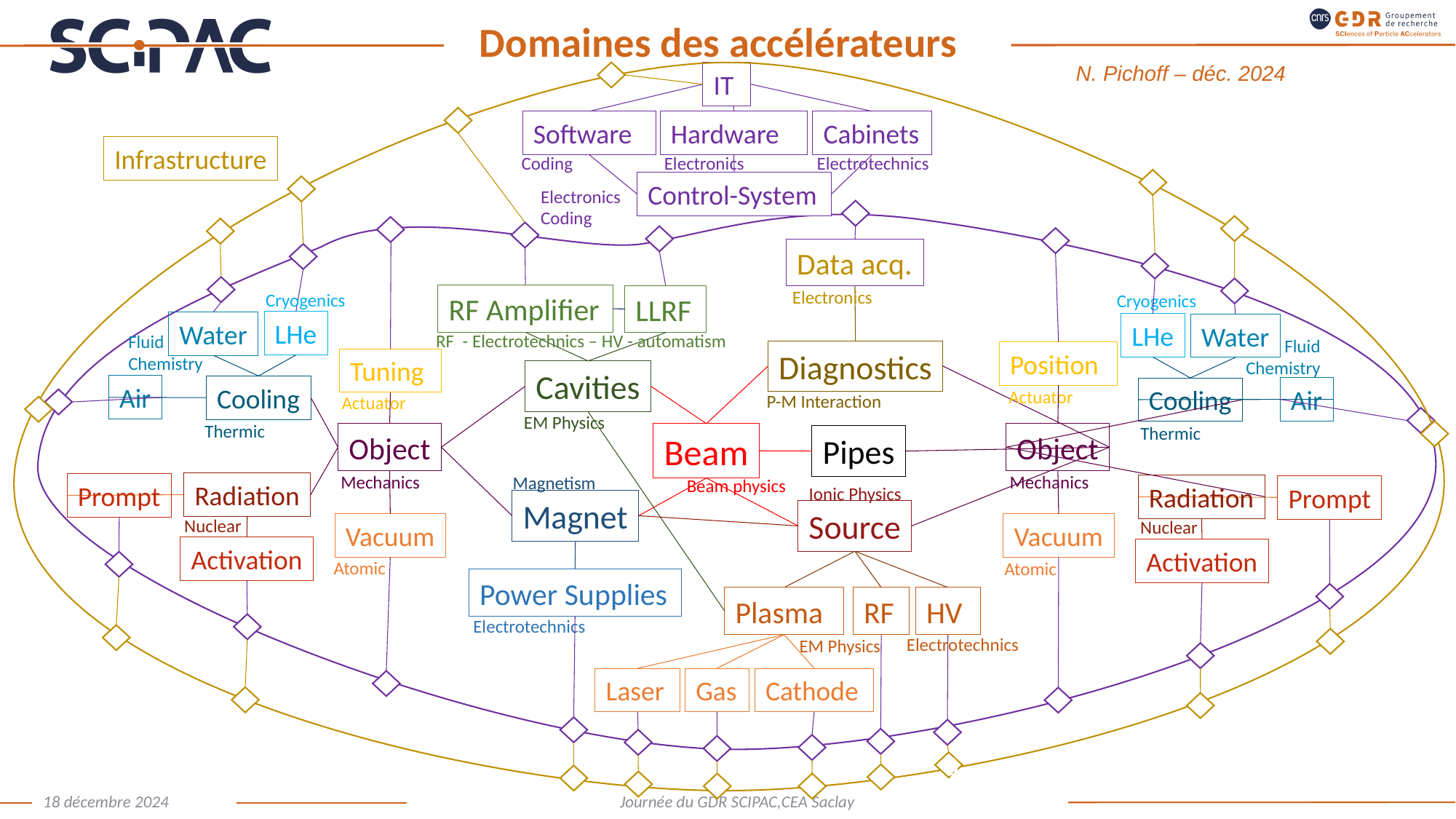

# Domaines des accélérateurs
N. Pichoff – déc. 2024

IT

Software
Hardware
Cabinets
Infrastructure
Coding
Electronics
Electrotechnics

Control-System

Electronics
Coding

Data acq.

Electronics
Cryogenics
Cryogenics
RF Amplifier
LLRF
LHe
Water
LHe
Water
RF  - Electrotechnics – HV - automatism
Fluid
Chemistry
Fluid
Chemistry
Diagnostics
Position
Tuning
Cavities
Air
Cooling
Air
Cooling
Actuator
P-M Interaction
Actuator

EM Physics

Thermic
Thermic

Object
Beam
Object
Pipes
Mechanics
Mechanics
Magnetism
Beam physics
Radiation
Prompt
Radiation
Prompt
Ionic Physics
Magnet
Source
Nuclear
Nuclear
Vacuum
Vacuum
Activation
Activation
Atomic

Atomic
Power Supplies

Plasma
RF
HV
Electrotechnics

Electrotechnics

EM Physics

Laser
Gas
Cathode

0

18 décembre 2024
Journée du GDR SCIPAC,CEA Saclay